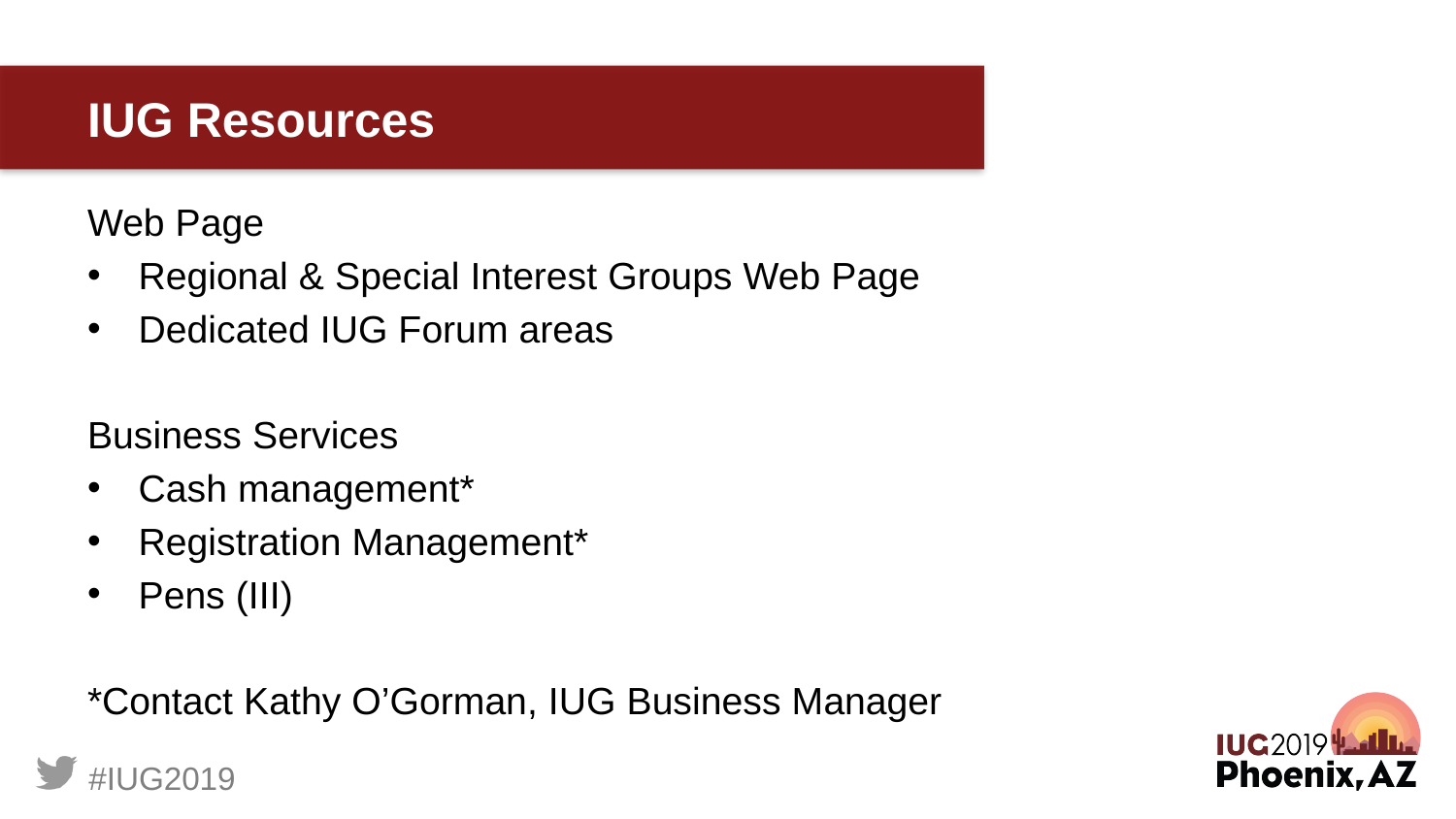

# IUG Resources
Web Page
Regional & Special Interest Groups Web Page
Dedicated IUG Forum areas

Business Services
Cash management*
Registration Management*
Pens (III)

*Contact Kathy O’Gorman, IUG Business Manager